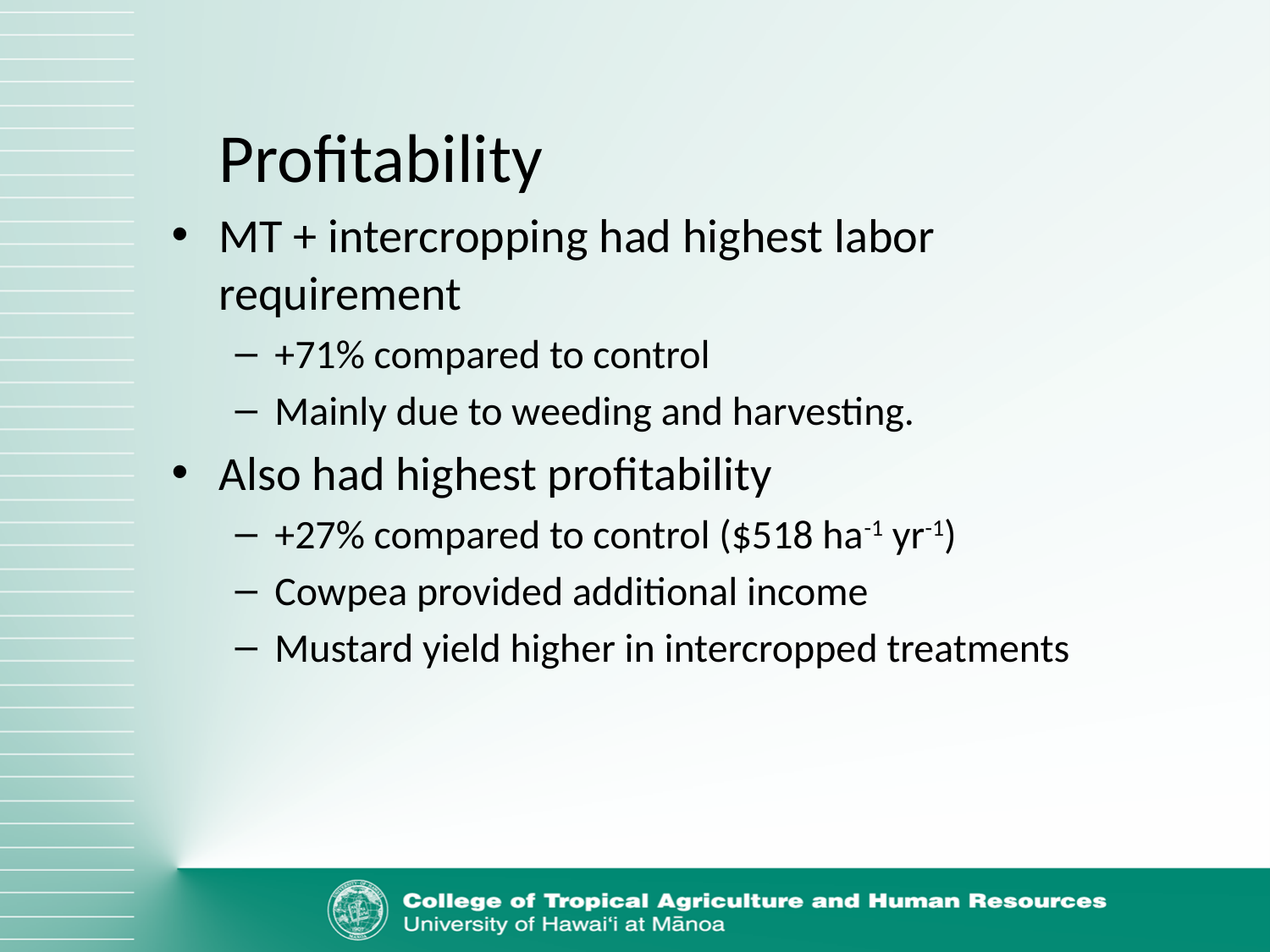

Profitability
MT + intercropping had highest labor requirement
+71% compared to control
Mainly due to weeding and harvesting.
Also had highest profitability
+27% compared to control ($518 ha-1 yr-1)
Cowpea provided additional income
Mustard yield higher in intercropped treatments